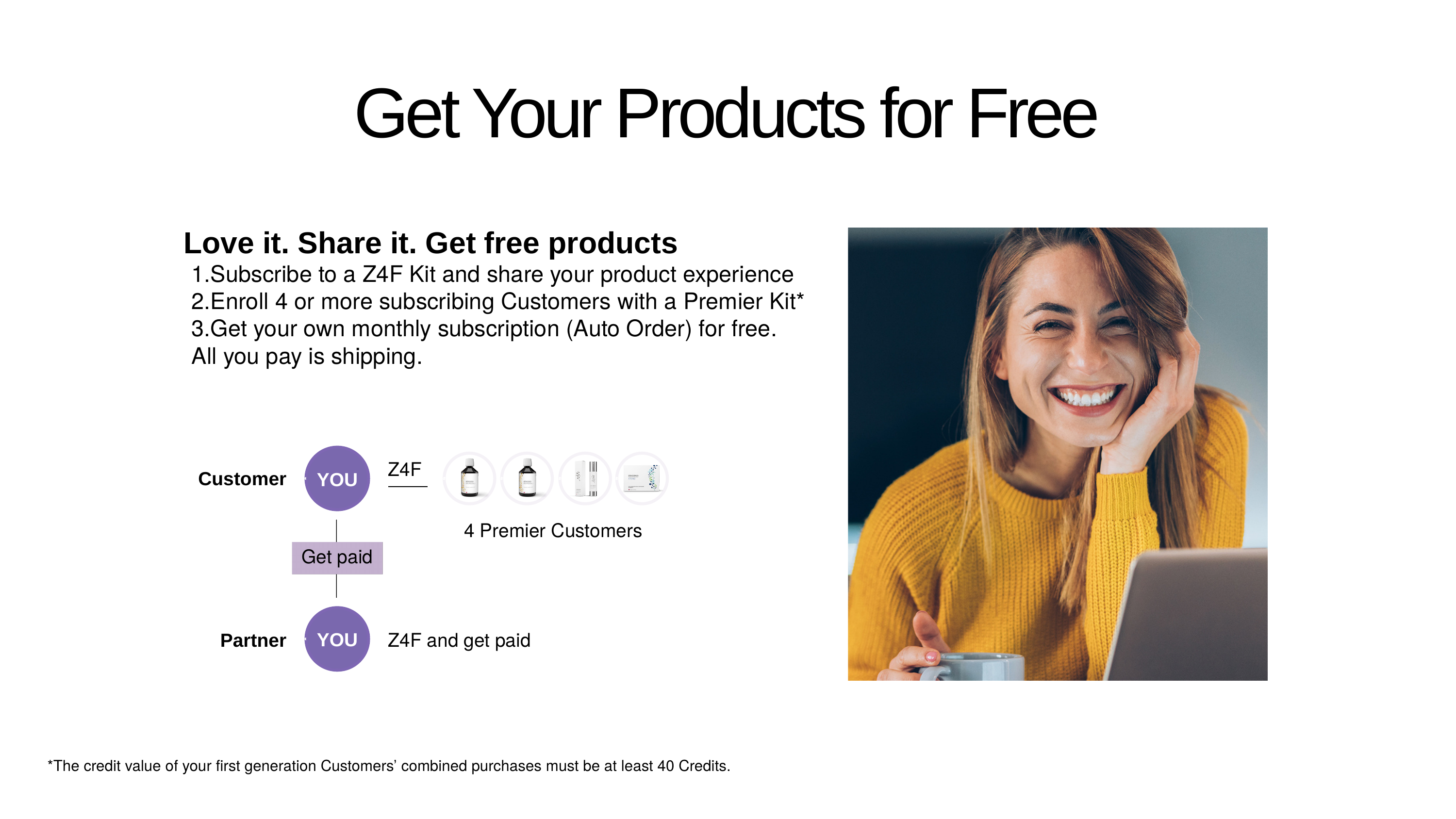

Get Your Products for Free

Love it. Share it. Get free products
Subscribe to a Z4F Kit and share your product experience
Enroll 4 or more subscribing Customers with a Premier Kit*
Get your own monthly subscription (Auto Order) for free.
All you pay is shipping.

Z4F

YOU

Customer

4 Premier Customers

Get paid

YOU

Partner

Z4F and get paid

*The credit value of your first generation Customers’ combined purchases must be at least 40 Credits.